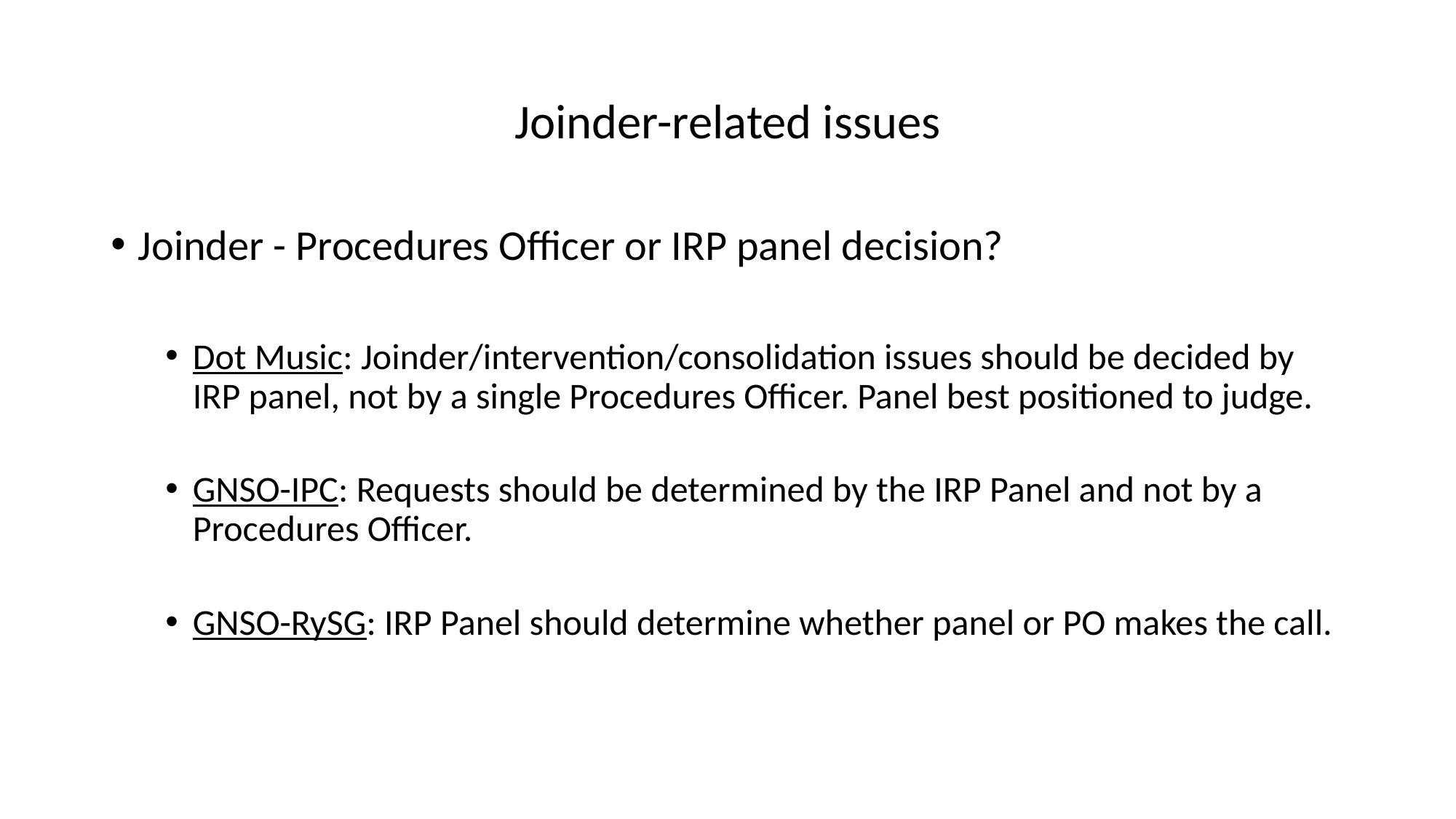

# Joinder-related issues
Joinder - Procedures Officer or IRP panel decision?

Dot Music: Joinder/intervention/consolidation issues should be decided by IRP panel, not by a single Procedures Officer. Panel best positioned to judge.

GNSO-IPC: Requests should be determined by the IRP Panel and not by a Procedures Officer.

GNSO-RySG: IRP Panel should determine whether panel or PO makes the call.